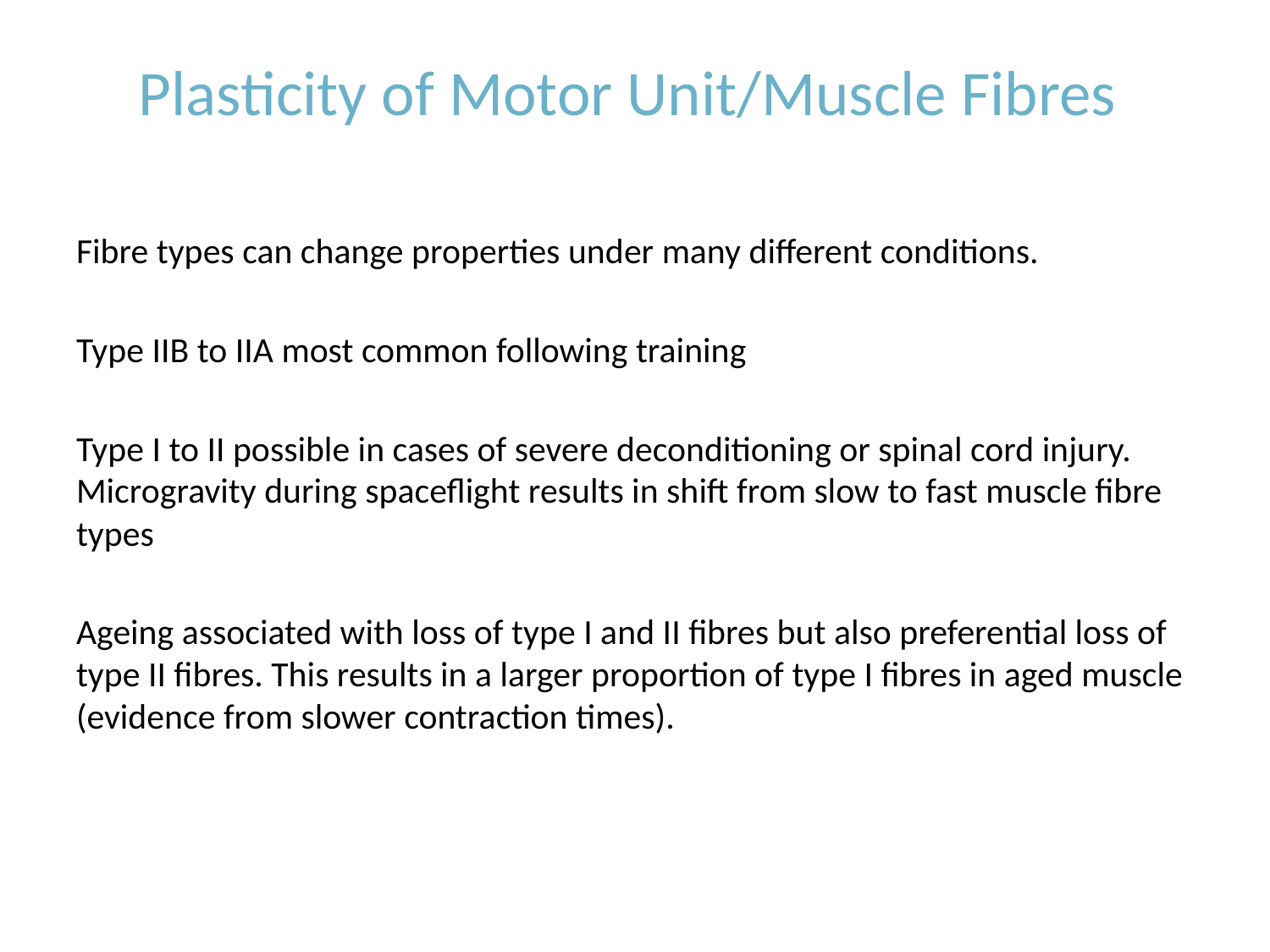

# Plasticity of Motor Unit/Muscle Fibres
Fibre types can change properties under many different conditions.

Type IIB to IIA most common following training

Type I to II possible in cases of severe deconditioning or spinal cord injury. Microgravity during spaceflight results in shift from slow to fast muscle fibre types

Ageing associated with loss of type I and II fibres but also preferential loss of type II fibres. This results in a larger proportion of type I fibres in aged muscle (evidence from slower contraction times).